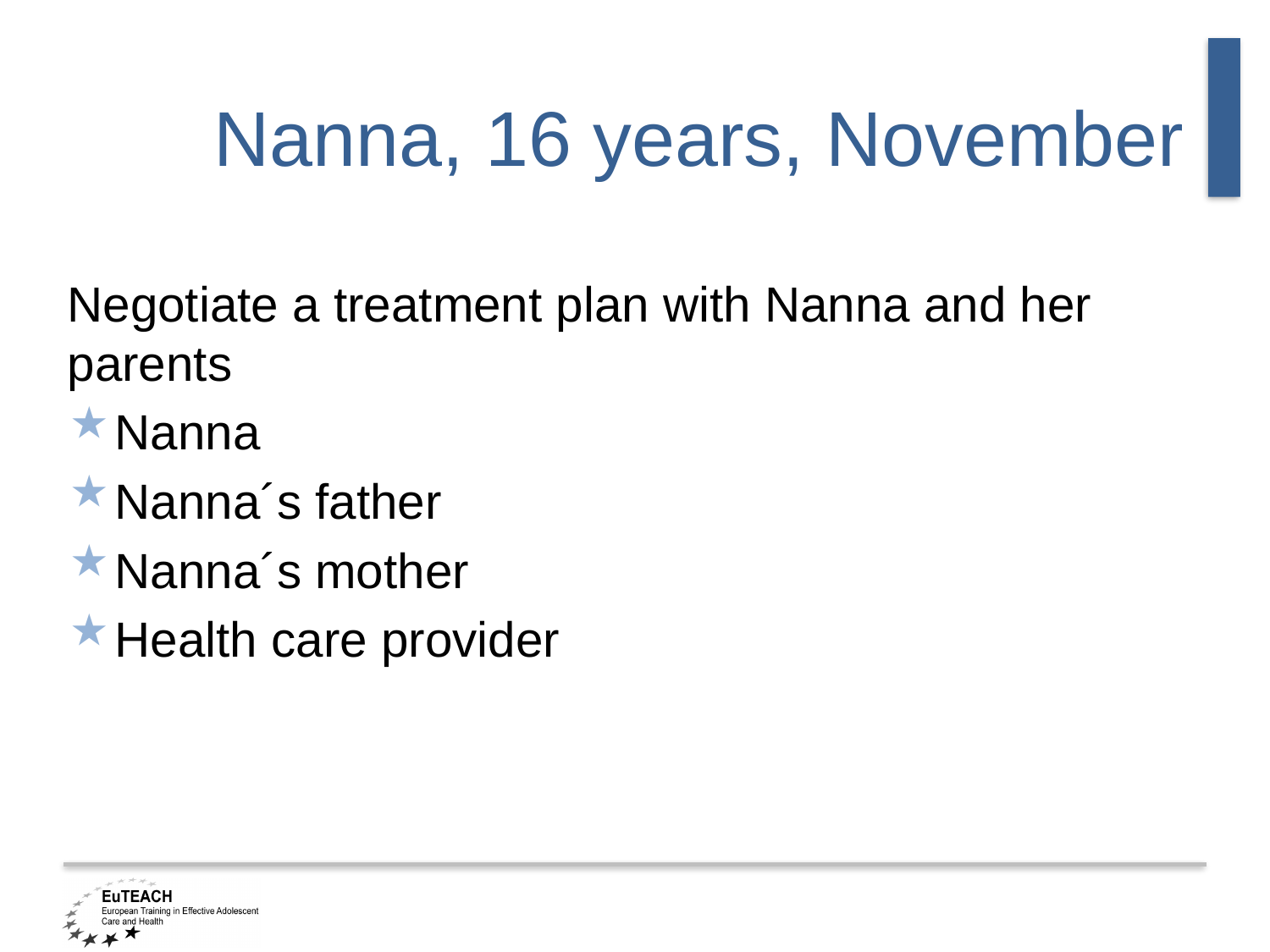

# Nanna, 16 years, November
Negotiate a treatment plan with Nanna and her parents
Nanna
Nanna´s father
Nanna´s mother
Health care provider